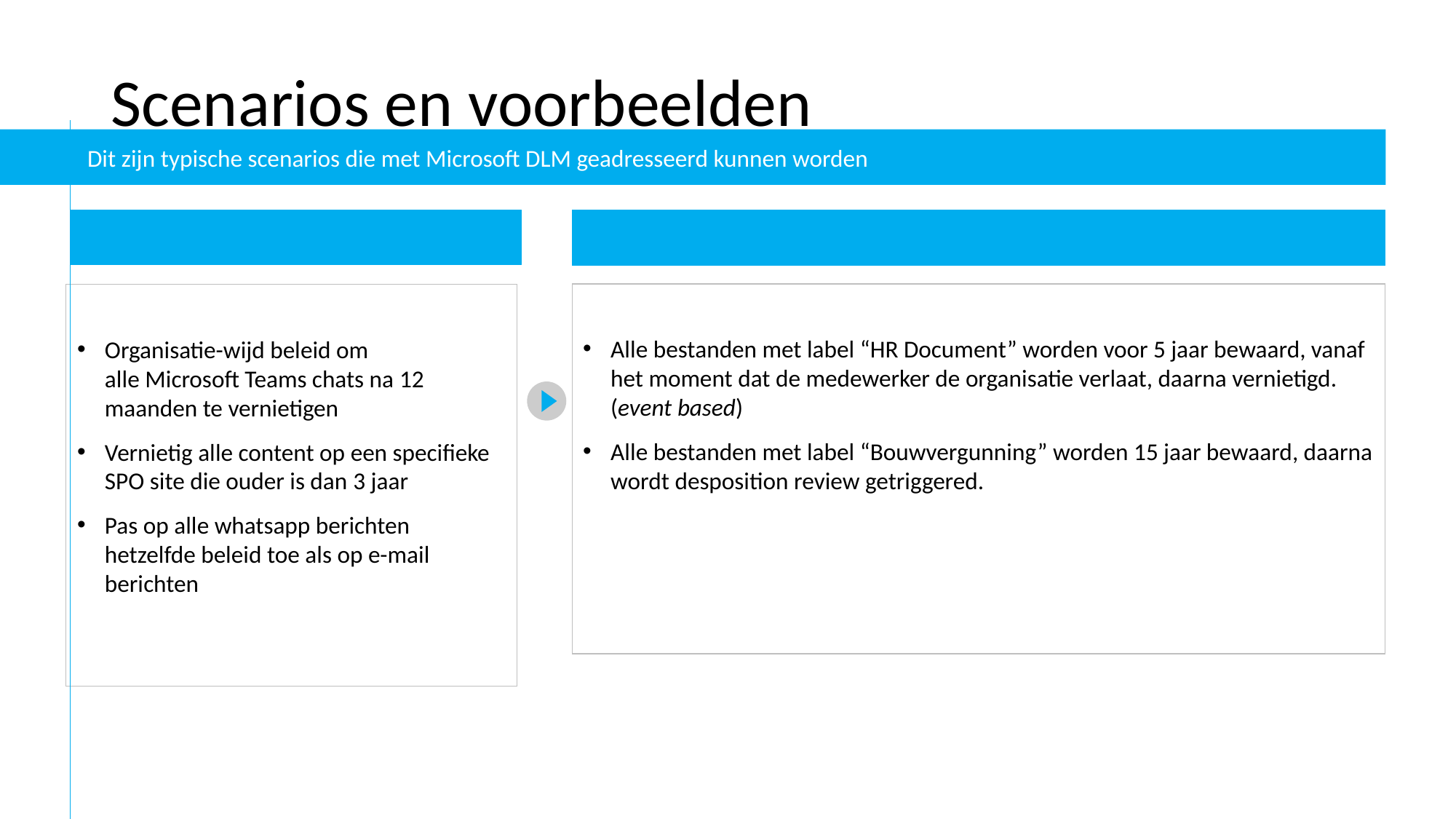

# Scenarios en voorbeelden
Dit zijn typische scenarios die met Microsoft DLM geadresseerd kunnen worden

Alle bestanden met label “HR Document” worden voor 5 jaar bewaard, vanaf het moment dat de medewerker de organisatie verlaat, daarna vernietigd. (event based)
Alle bestanden met label “Bouwvergunning” worden 15 jaar bewaard, daarna wordt desposition review getriggered.

Organisatie-wijd beleid om alle Microsoft Teams chats na 12 maanden te vernietigen
Vernietig alle content op een specifieke  SPO site die ouder is dan 3 jaar
Pas op alle whatsapp berichten hetzelfde beleid toe als op e-mail berichten